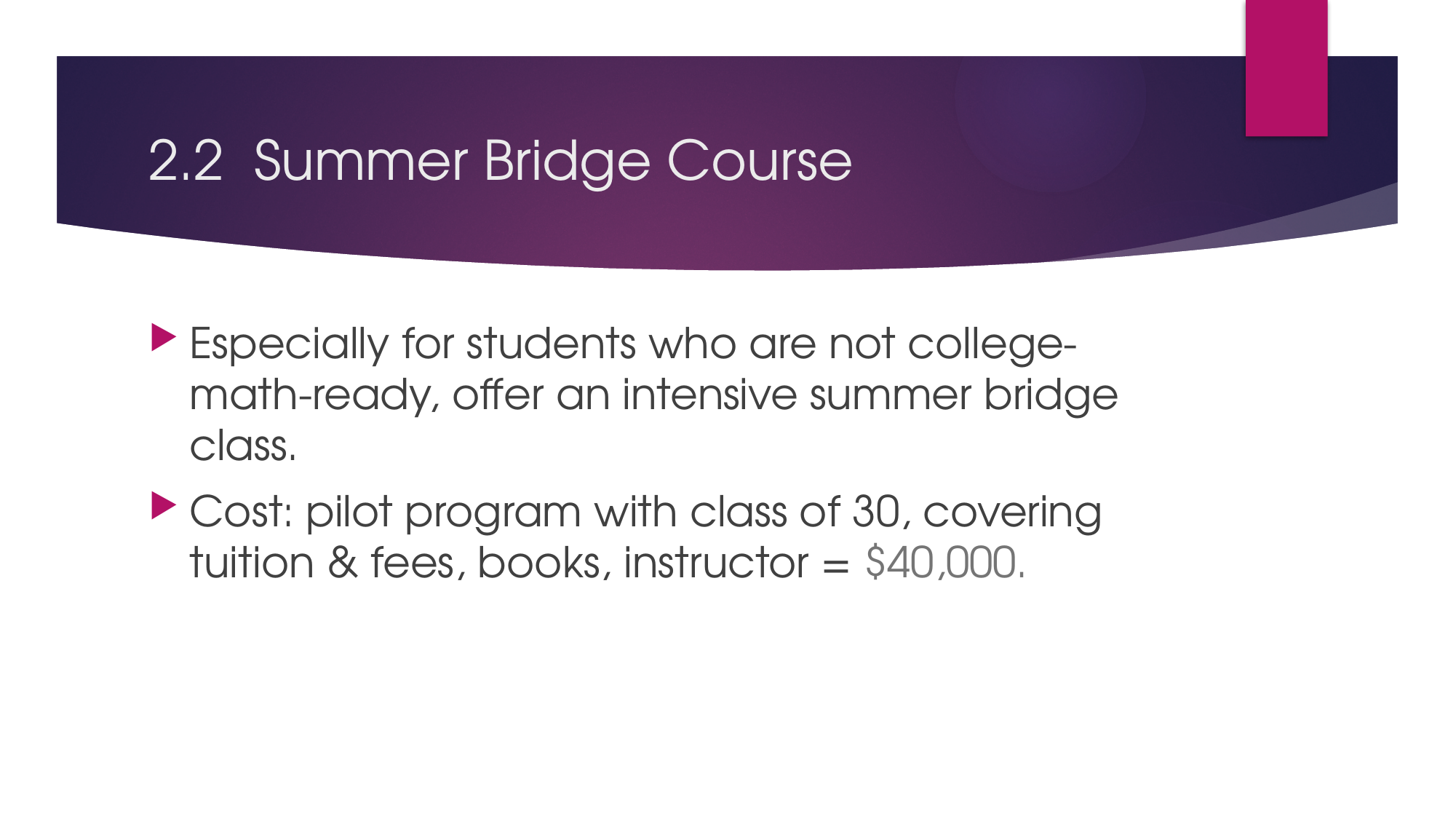

# 2.2  Summer Bridge Course
Especially for students who are not college-math-ready, offer an intensive summer bridge class.
Cost: pilot program with class of 30, covering tuition & fees, books, instructor = $40,000.